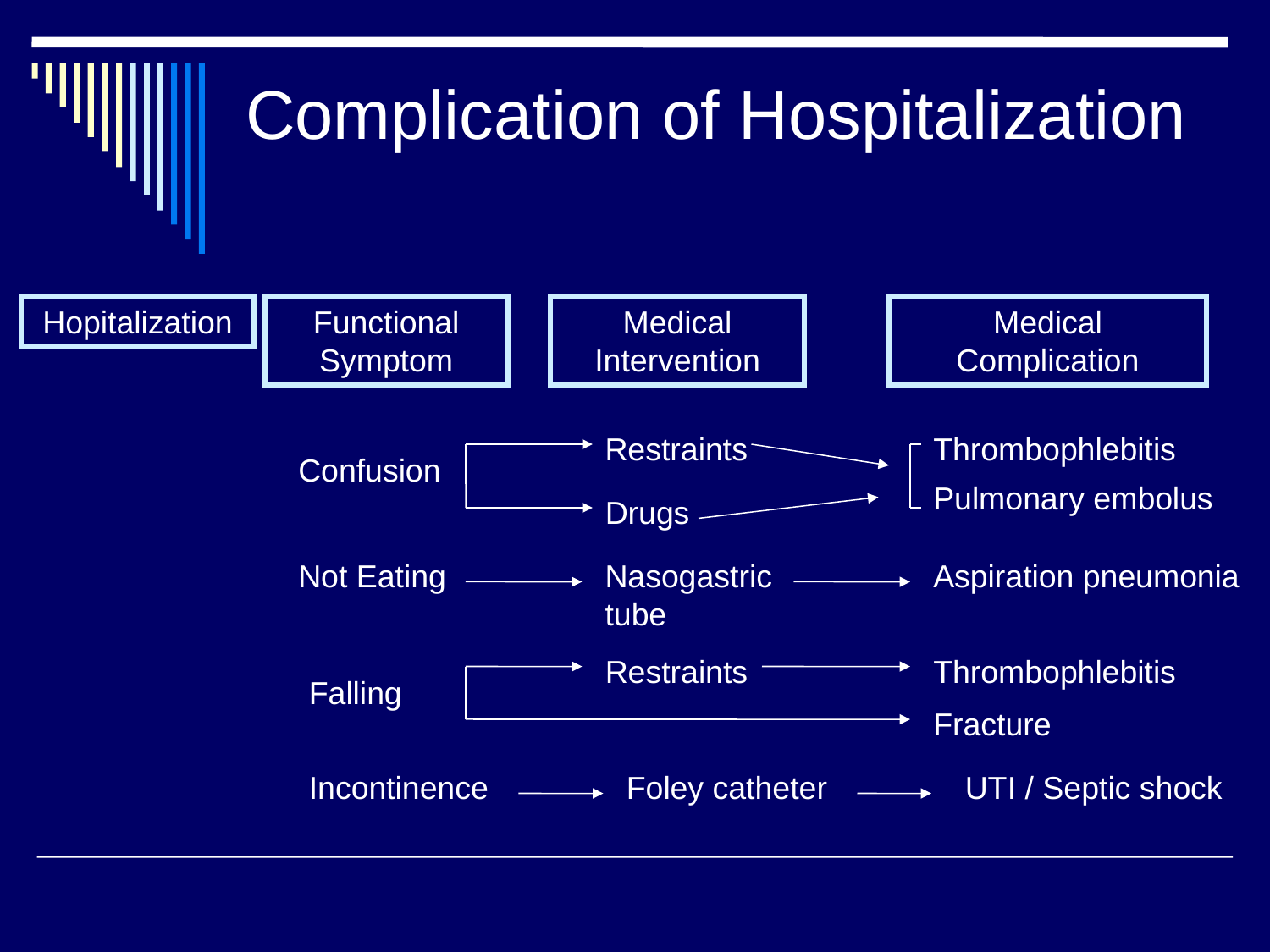

# Complication of Hospitalization

Hopitalization
Functional Symptom
Medical Intervention
Medical Complication
Restraints
Thrombophlebitis
Pulmonary embolus
Confusion

Drugs

Not Eating
Nasogastric tube
Aspiration pneumonia

Restraints
Thrombophlebitis
Falling

Fracture

Incontinence
Foley catheter
UTI / Septic shock